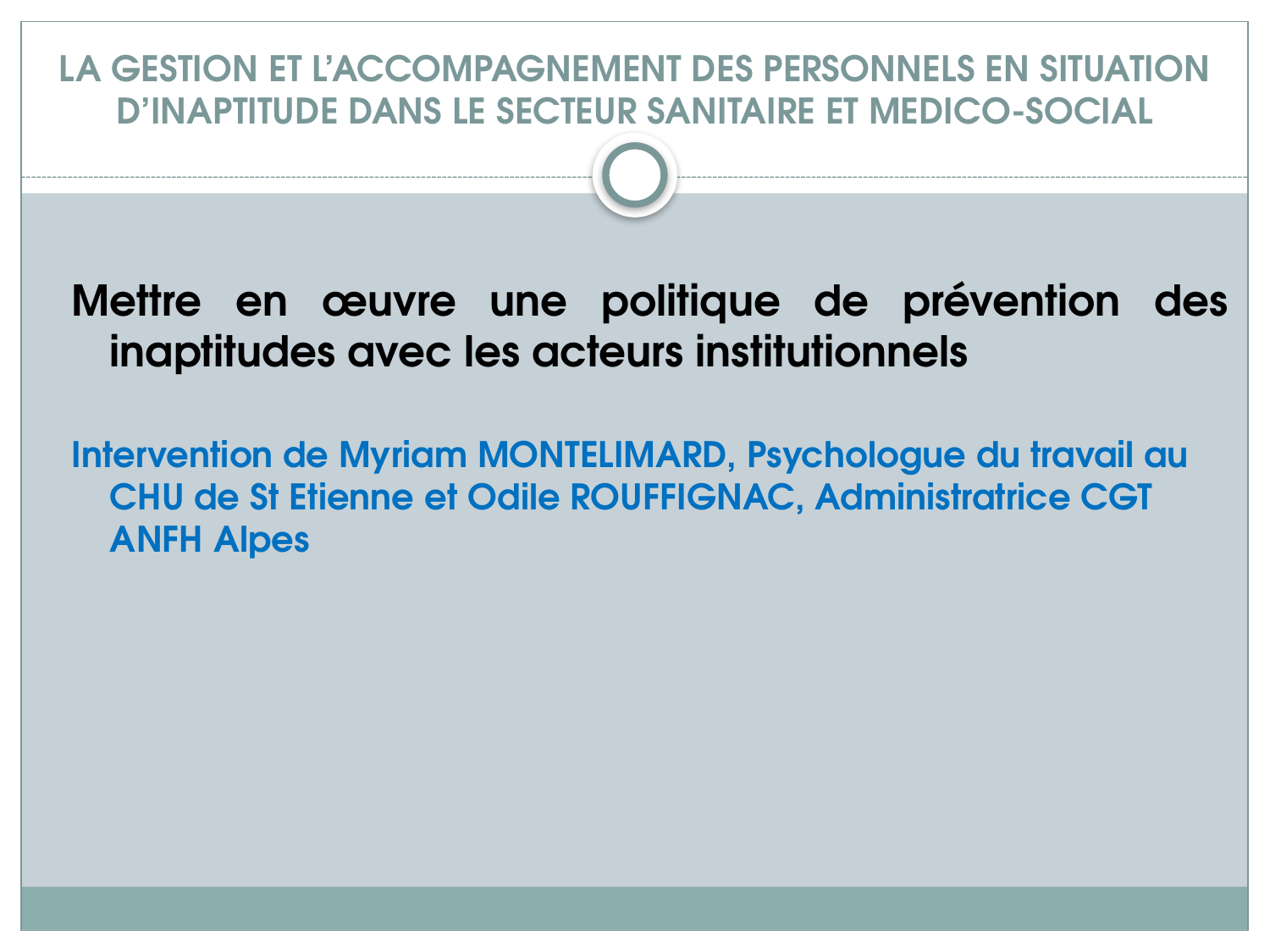

# LA GESTION ET L’ACCOMPAGNEMENT DES PERSONNELS EN SITUATION D’INAPTITUDE DANS LE SECTEUR SANITAIRE ET MEDICO-SOCIAL
Mettre en œuvre une politique de prévention des inaptitudes avec les acteurs institutionnels

Intervention de Myriam MONTELIMARD, Psychologue du travail au CHU de St Etienne et Odile ROUFFIGNAC, Administratrice CGT ANFH Alpes